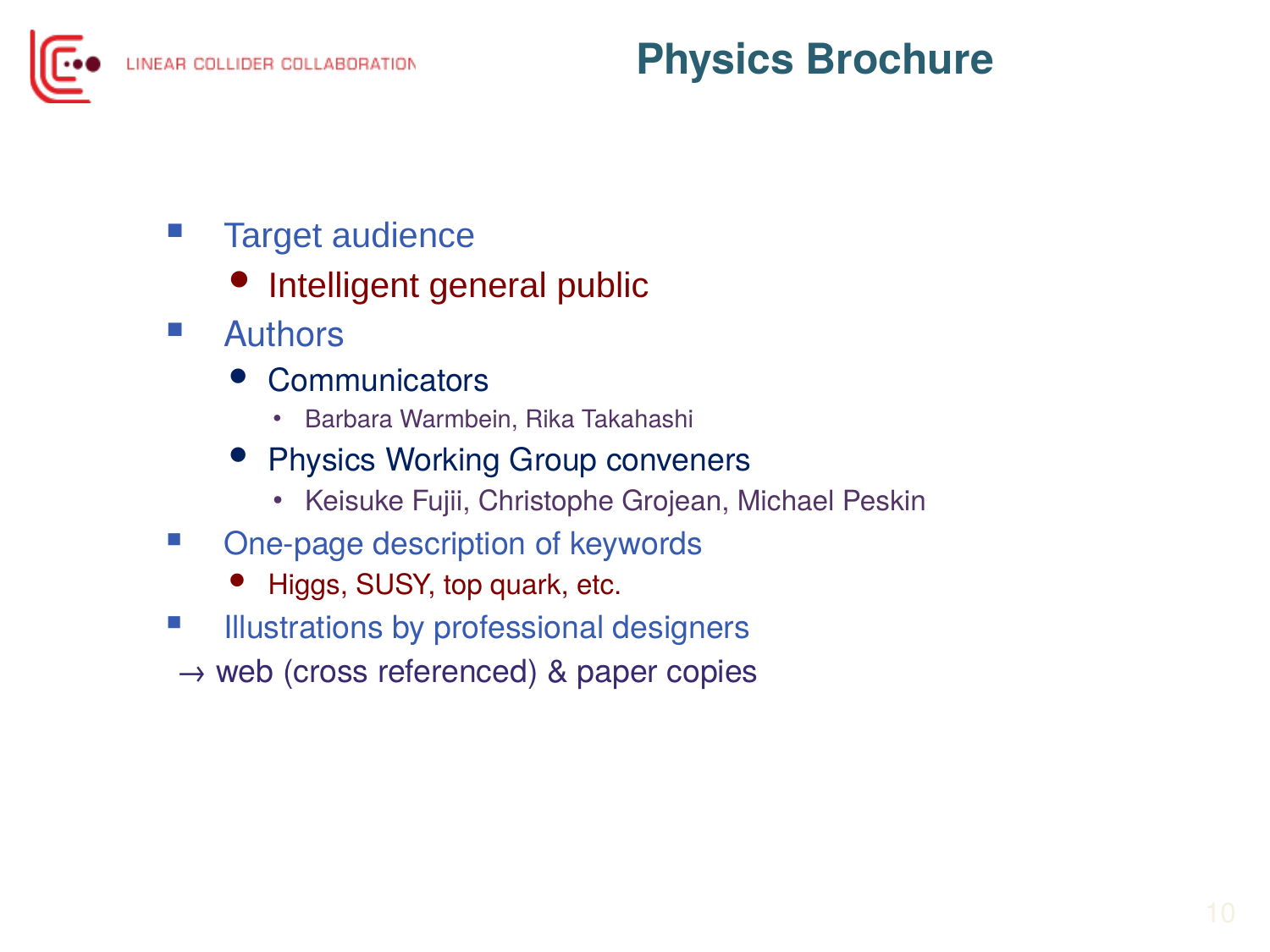

# Physics Brochure
Target audience
Intelligent general public
Authors
Communicators
Barbara Warmbein, Rika Takahashi
Physics Working Group conveners
Keisuke Fujii, Christophe Grojean, Michael Peskin
One-page description of keywords
Higgs, SUSY, top quark, etc.
Illustrations by professional designers
 → web (cross referenced) & paper copies

10